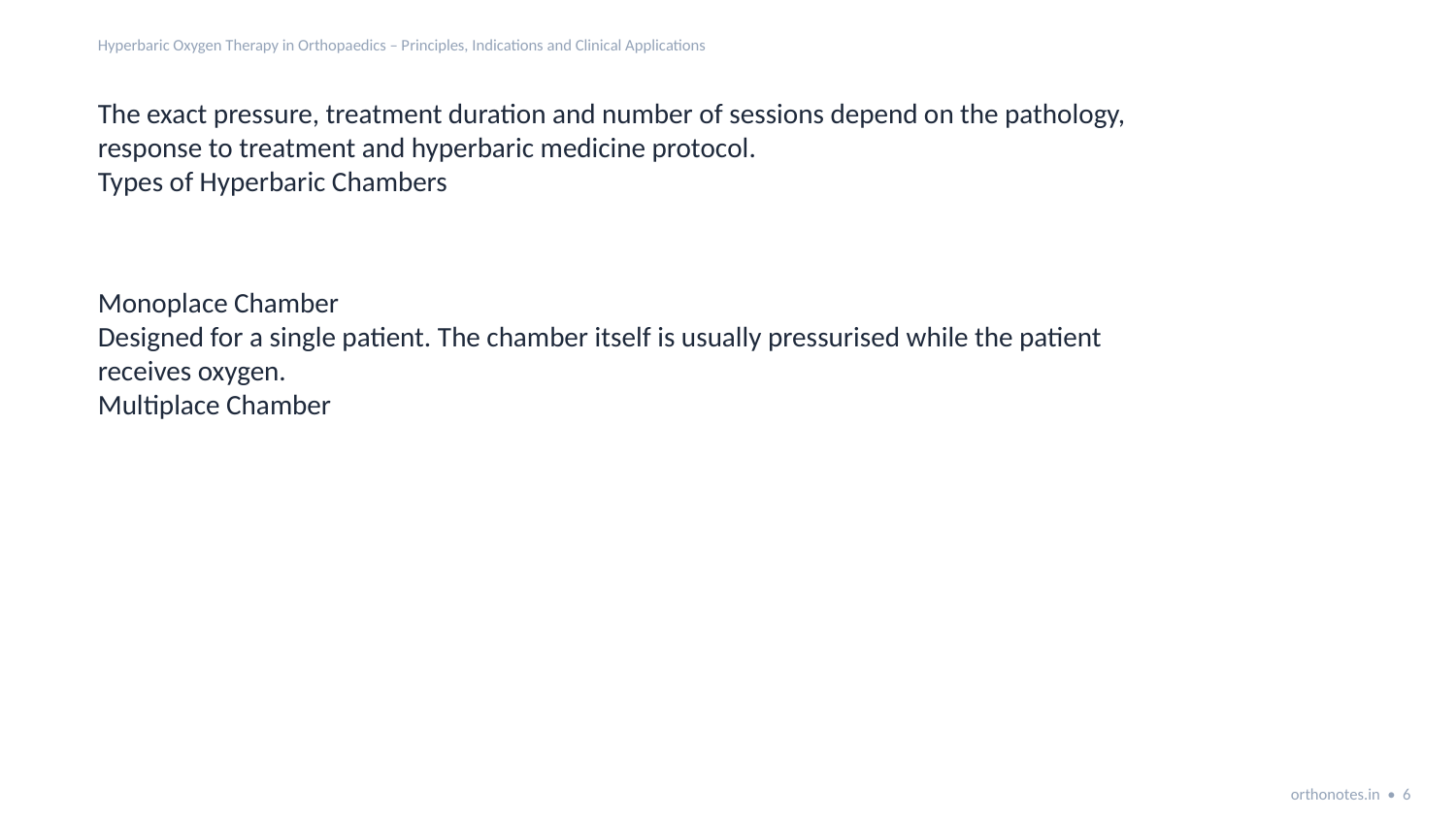

Hyperbaric Oxygen Therapy in Orthopaedics – Principles, Indications and Clinical Applications
The exact pressure, treatment duration and number of sessions depend on the pathology,
response to treatment and hyperbaric medicine protocol.
Types of Hyperbaric Chambers
Monoplace Chamber
Designed for a single patient. The chamber itself is usually pressurised while the patient
receives oxygen.
Multiplace Chamber
orthonotes.in  •  6